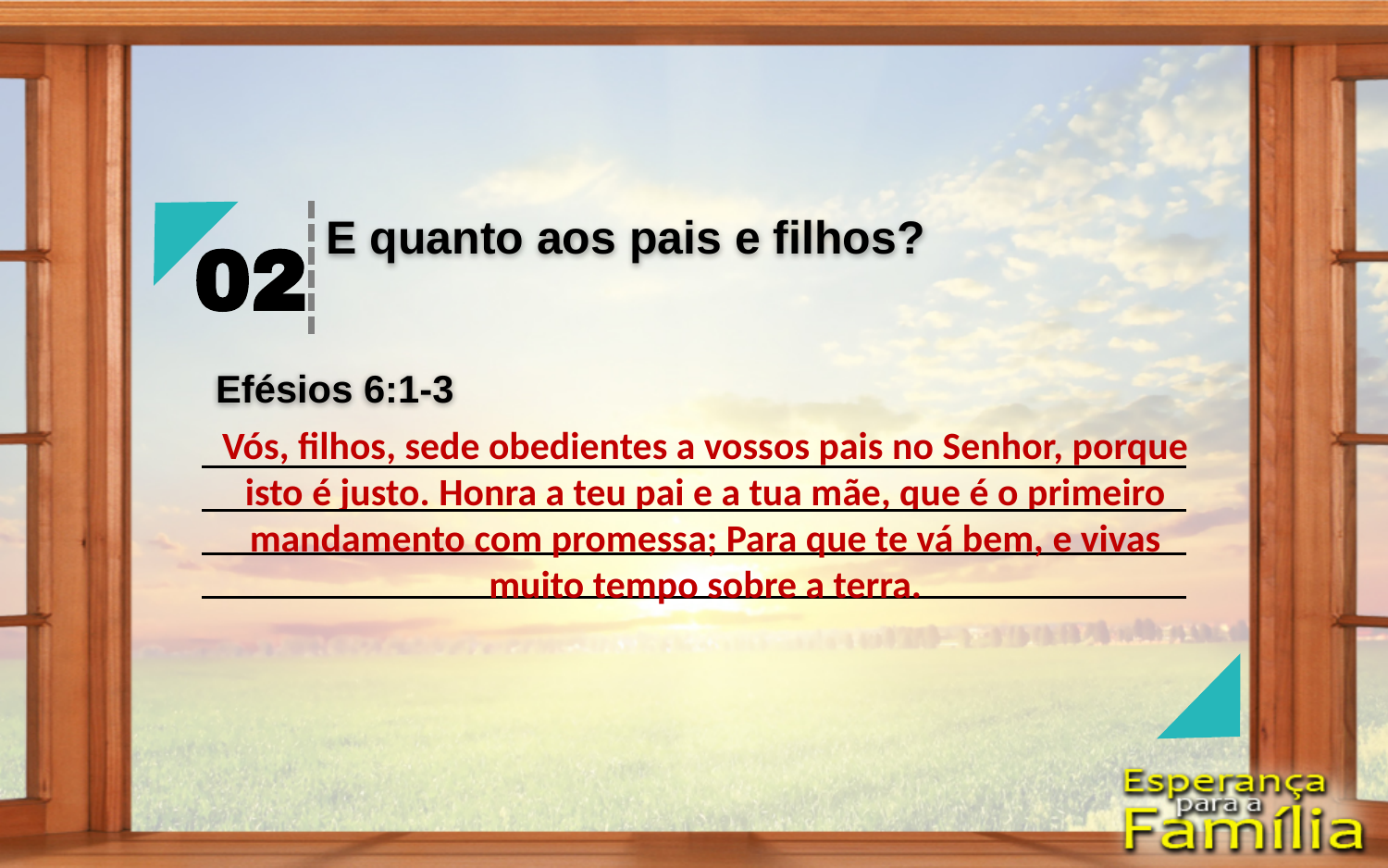

E quanto aos pais e filhos?
02
Efésios 6:1-3
Vós, filhos, sede obedientes a vossos pais no Senhor, porque isto é justo. Honra a teu pai e a tua mãe, que é o primeiro mandamento com promessa; Para que te vá bem, e vivas muito tempo sobre a terra.